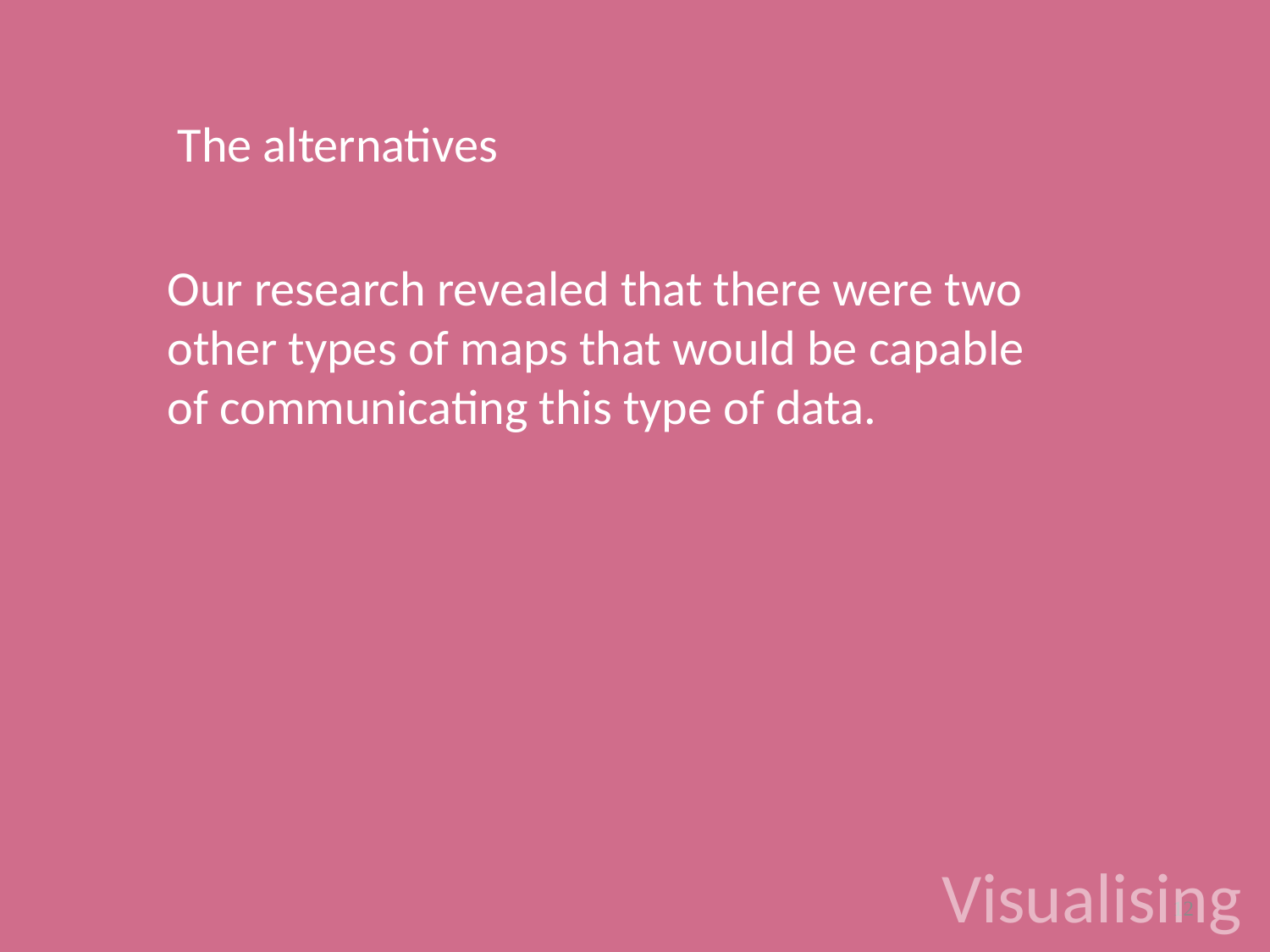

The alternatives
Our research revealed that there were two other types of maps that would be capable of communicating this type of data.
Visualising
12